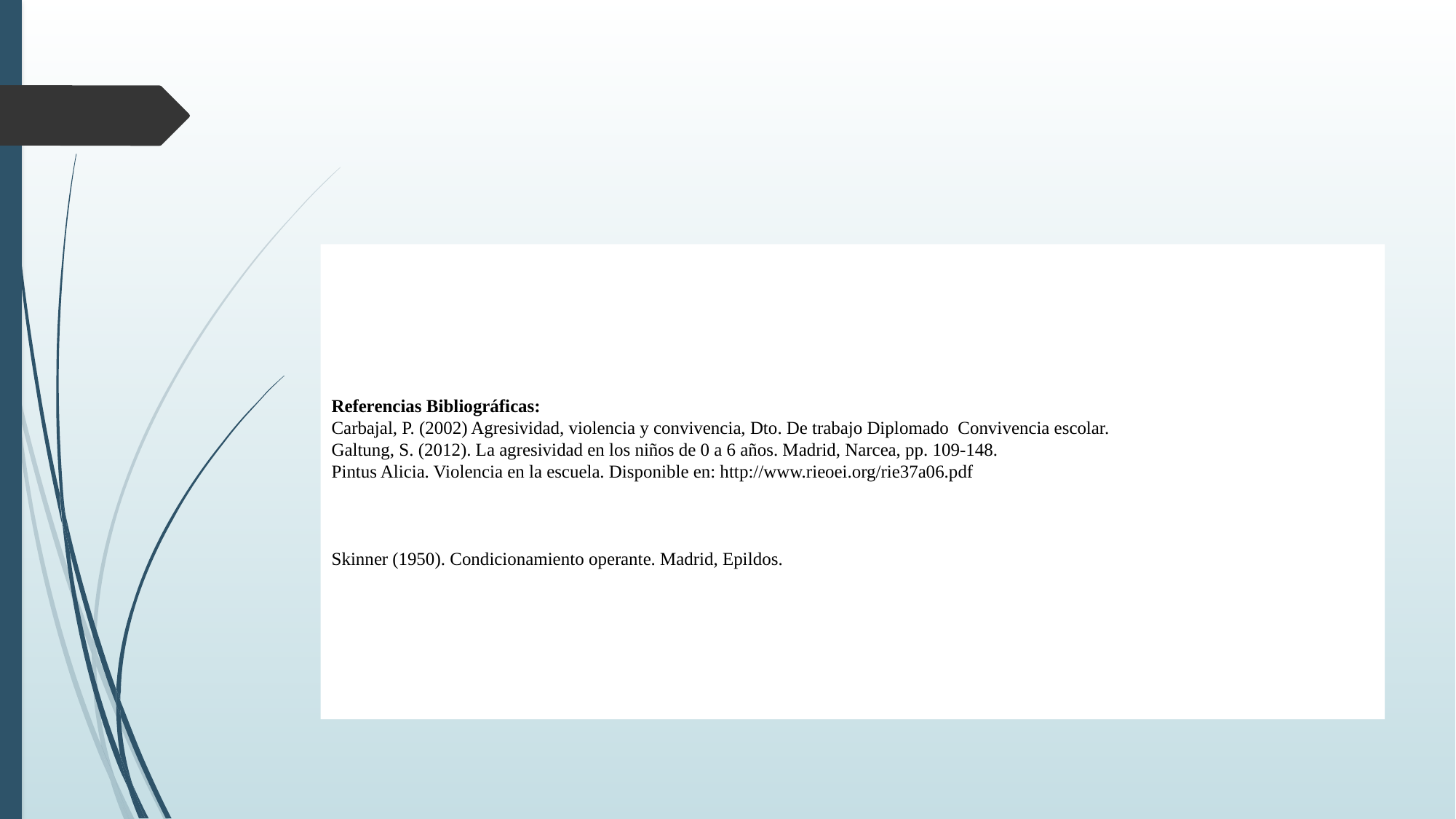

Referencias Bibliográficas:
Carbajal, P. (2002) Agresividad, violencia y convivencia, Dto. De trabajo Diplomado  Convivencia escolar.
Galtung, S. (2012). La agresividad en los niños de 0 a 6 años. Madrid, Narcea, pp. 109-148.
Pintus Alicia. Violencia en la escuela. Disponible en: http://www.rieoei.org/rie37a06.pdf

Skinner (1950). Condicionamiento operante. Madrid, Epildos.